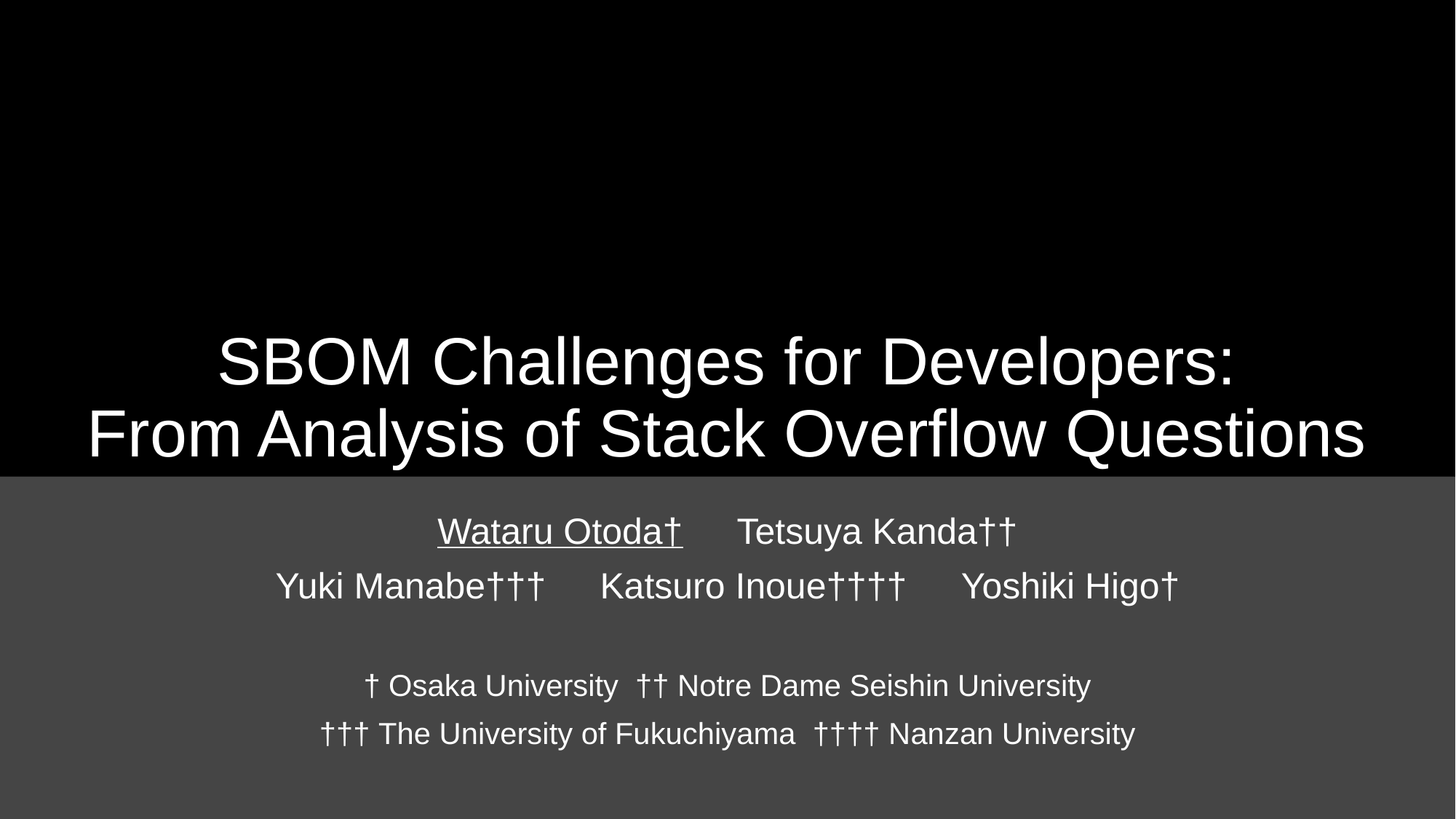

# SBOM Challenges for Developers: From Analysis of Stack Overflow Questions
Wataru Otoda†　Tetsuya Kanda††
Yuki Manabe†††　Katsuro Inoue††††　Yoshiki Higo†

† Osaka University  †† Notre Dame Seishin University
††† The University of Fukuchiyama  †††† Nanzan University